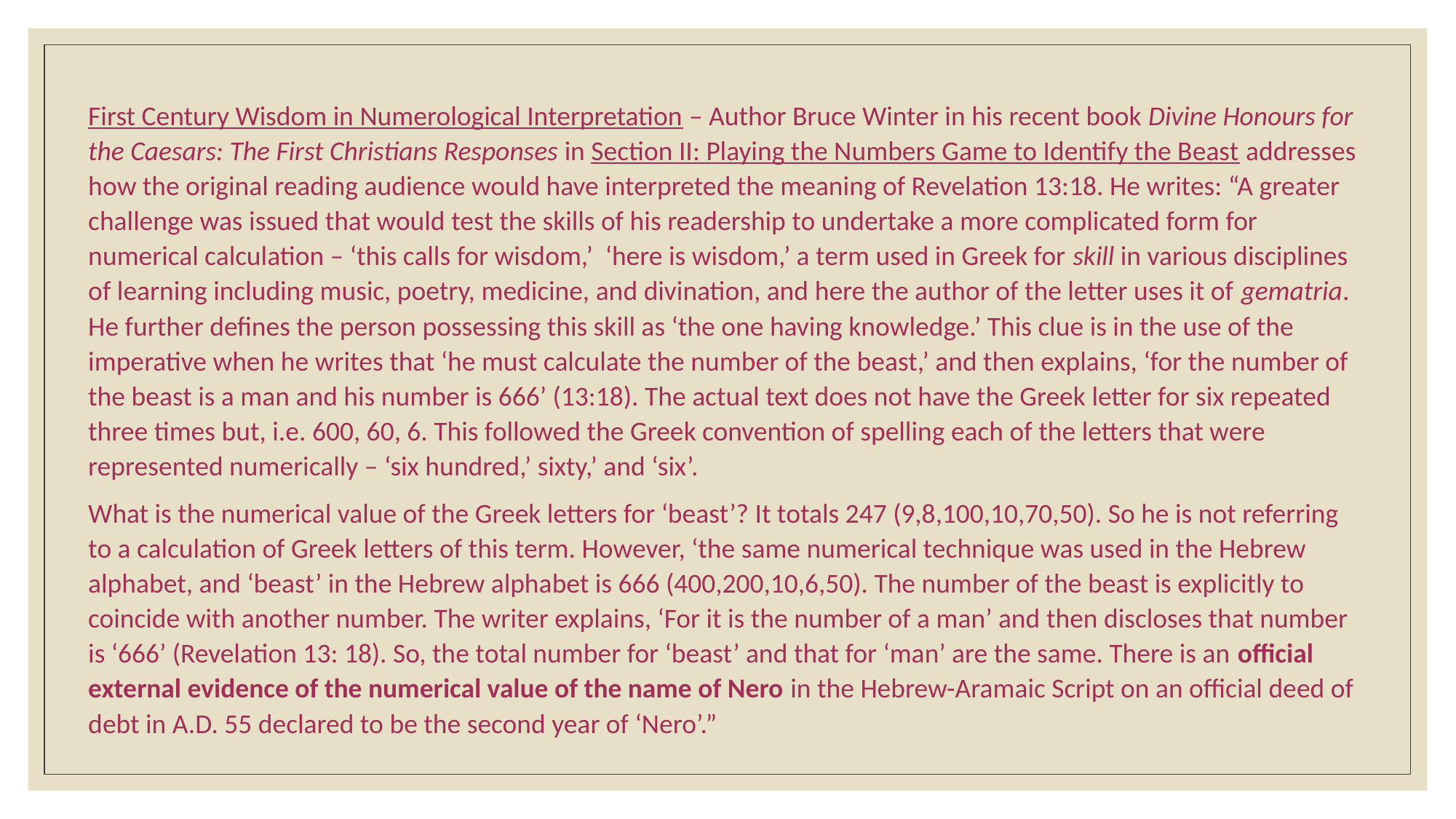

First Century Wisdom in Numerological Interpretation – Author Bruce Winter in his recent book Divine Honours for the Caesars: The First Christians Responses in Section II: Playing the Numbers Game to Identify the Beast addresses how the original reading audience would have interpreted the meaning of Revelation 13:18. He writes: “A greater challenge was issued that would test the skills of his readership to undertake a more complicated form for numerical calculation – ‘this calls for wisdom,’  ‘here is wisdom,’ a term used in Greek for skill in various disciplines of learning including music, poetry, medicine, and divination, and here the author of the letter uses it of gematria. He further defines the person possessing this skill as ‘the one having knowledge.’ This clue is in the use of the imperative when he writes that ‘he must calculate the number of the beast,’ and then explains, ‘for the number of the beast is a man and his number is 666’ (13:18). The actual text does not have the Greek letter for six repeated three times but, i.e. 600, 60, 6. This followed the Greek convention of spelling each of the letters that were represented numerically – ‘six hundred,’ sixty,’ and ‘six’.
What is the numerical value of the Greek letters for ‘beast’? It totals 247 (9,8,100,10,70,50). So he is not referring to a calculation of Greek letters of this term. However, ‘the same numerical technique was used in the Hebrew alphabet, and ‘beast’ in the Hebrew alphabet is 666 (400,200,10,6,50). The number of the beast is explicitly to coincide with another number. The writer explains, ‘For it is the number of a man’ and then discloses that number is ‘666’ (Revelation 13: 18). So, the total number for ‘beast’ and that for ‘man’ are the same. There is an official external evidence of the numerical value of the name of Nero in the Hebrew-Aramaic Script on an official deed of debt in A.D. 55 declared to be the second year of ‘Nero’.”